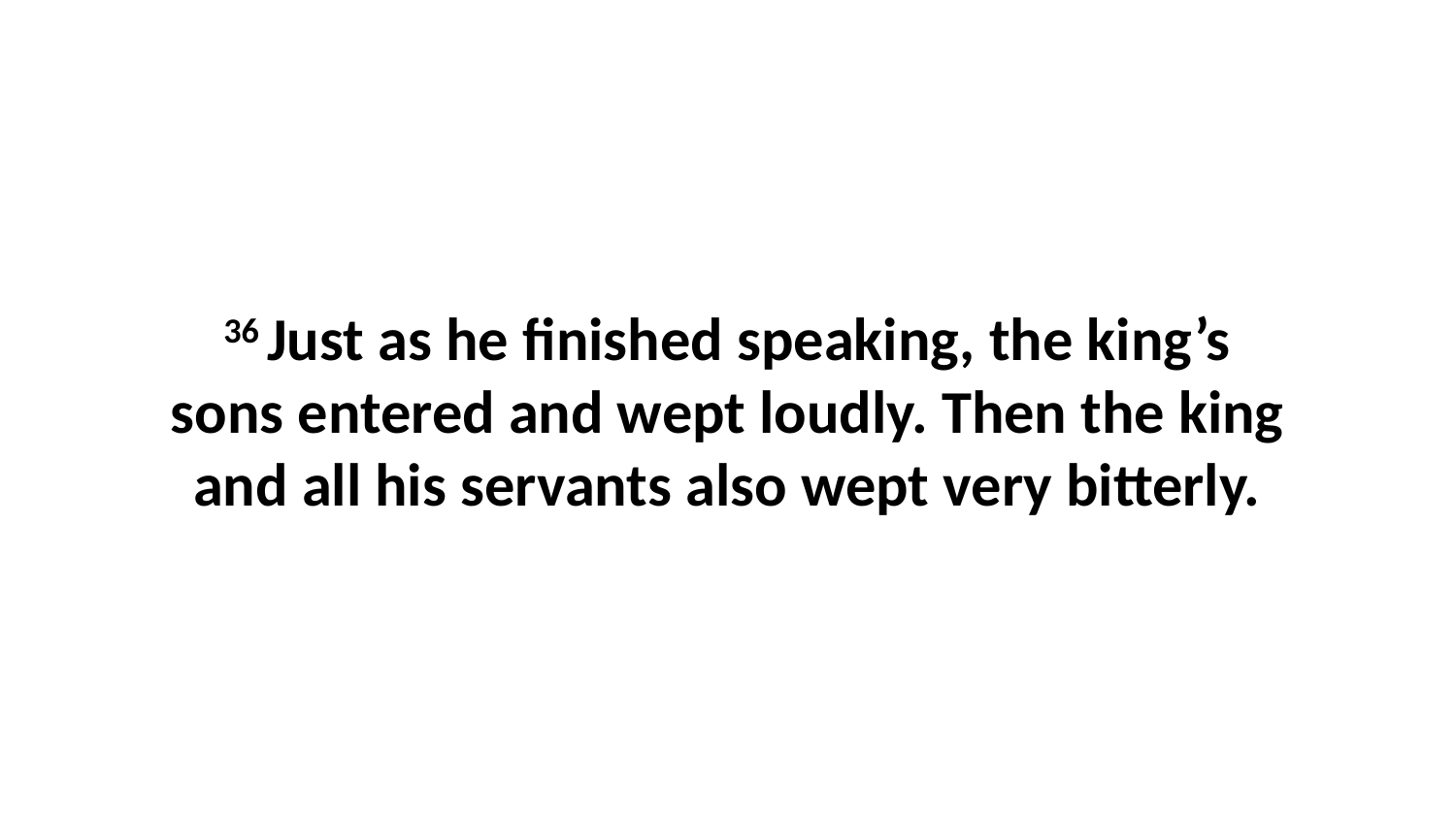

36 Just as he finished speaking, the king’s sons entered and wept loudly. Then the king and all his servants also wept very bitterly.